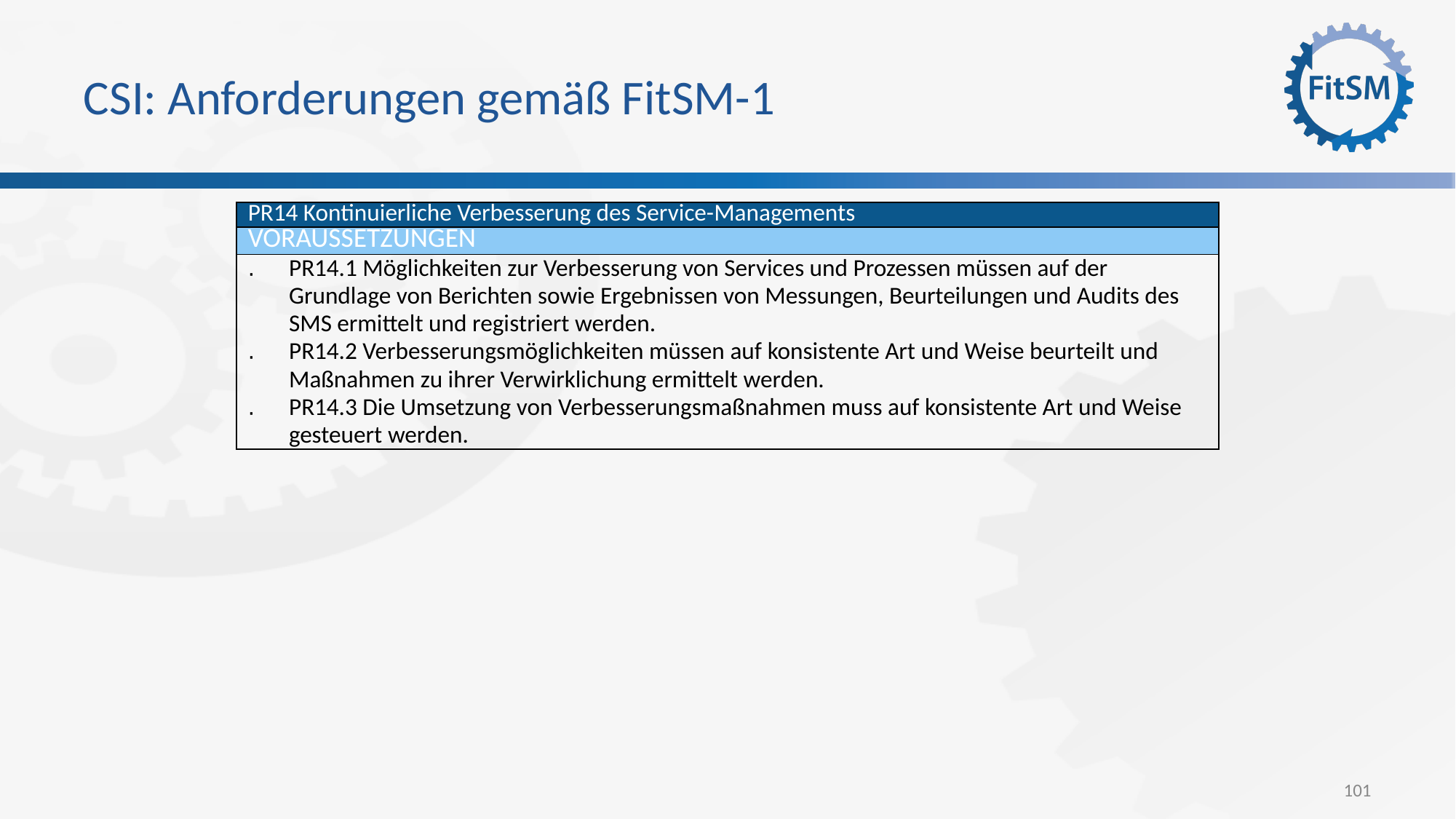

# CSI: Anforderungen gemäß FitSM-1
| PR14 Kontinuierliche Verbesserung des Service-Managements |
| --- |
| VORAUSSETZUNGEN |
| PR14.1 Möglichkeiten zur Verbesserung von Services und Prozessen müssen auf der Grundlage von Berichten sowie Ergebnissen von Messungen, Beurteilungen und Audits des SMS ermittelt und registriert werden. PR14.2 Verbesserungsmöglichkeiten müssen auf konsistente Art und Weise beurteilt und Maßnahmen zu ihrer Verwirklichung ermittelt werden. PR14.3 Die Umsetzung von Verbesserungsmaßnahmen muss auf konsistente Art und Weise gesteuert werden. |
101